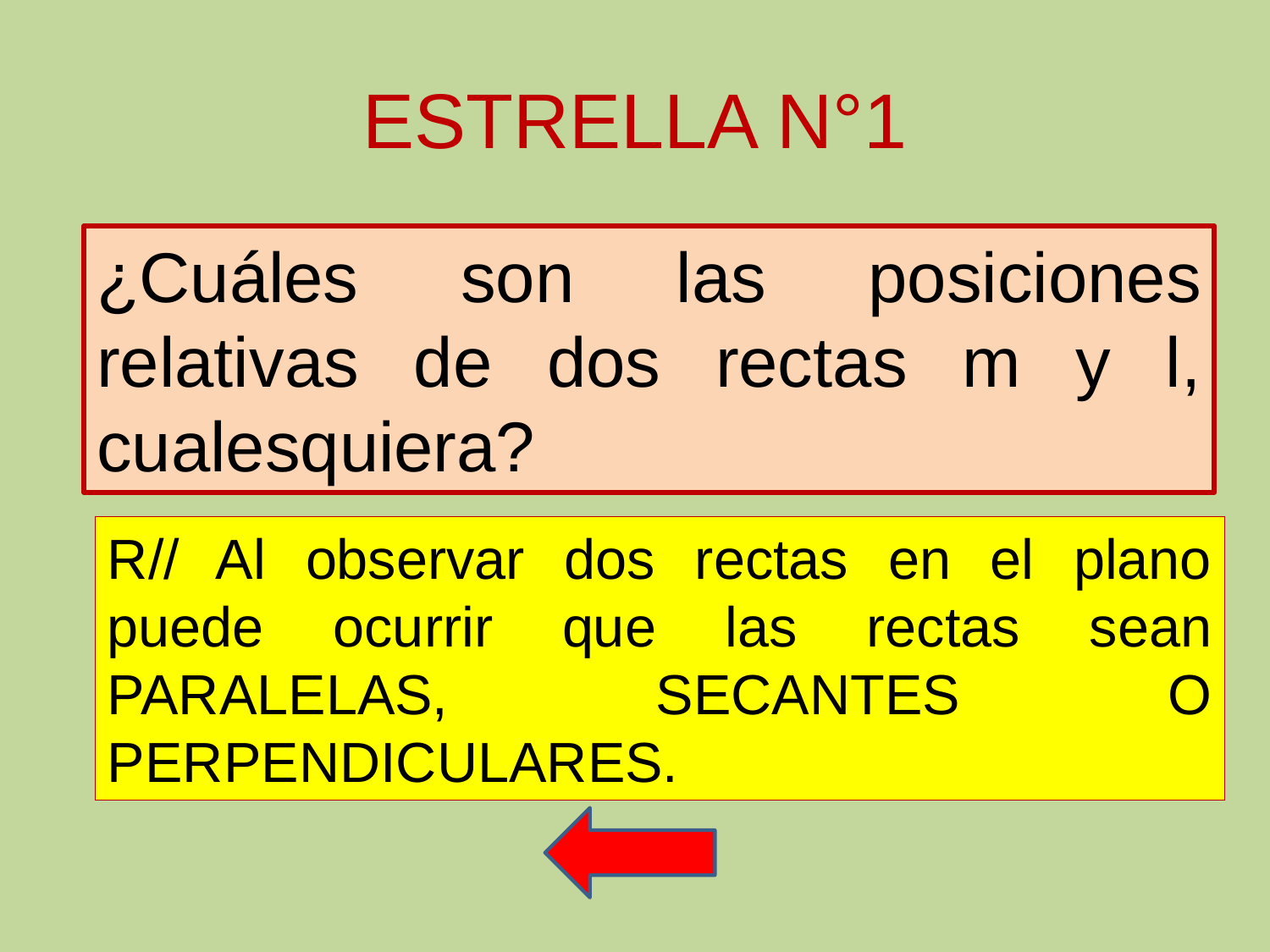

# ESTRELLA N°1
¿Cuáles son las posiciones relativas de dos rectas m y l, cualesquiera?
R// Al observar dos rectas en el plano puede ocurrir que las rectas sean PARALELAS, SECANTES O PERPENDICULARES.